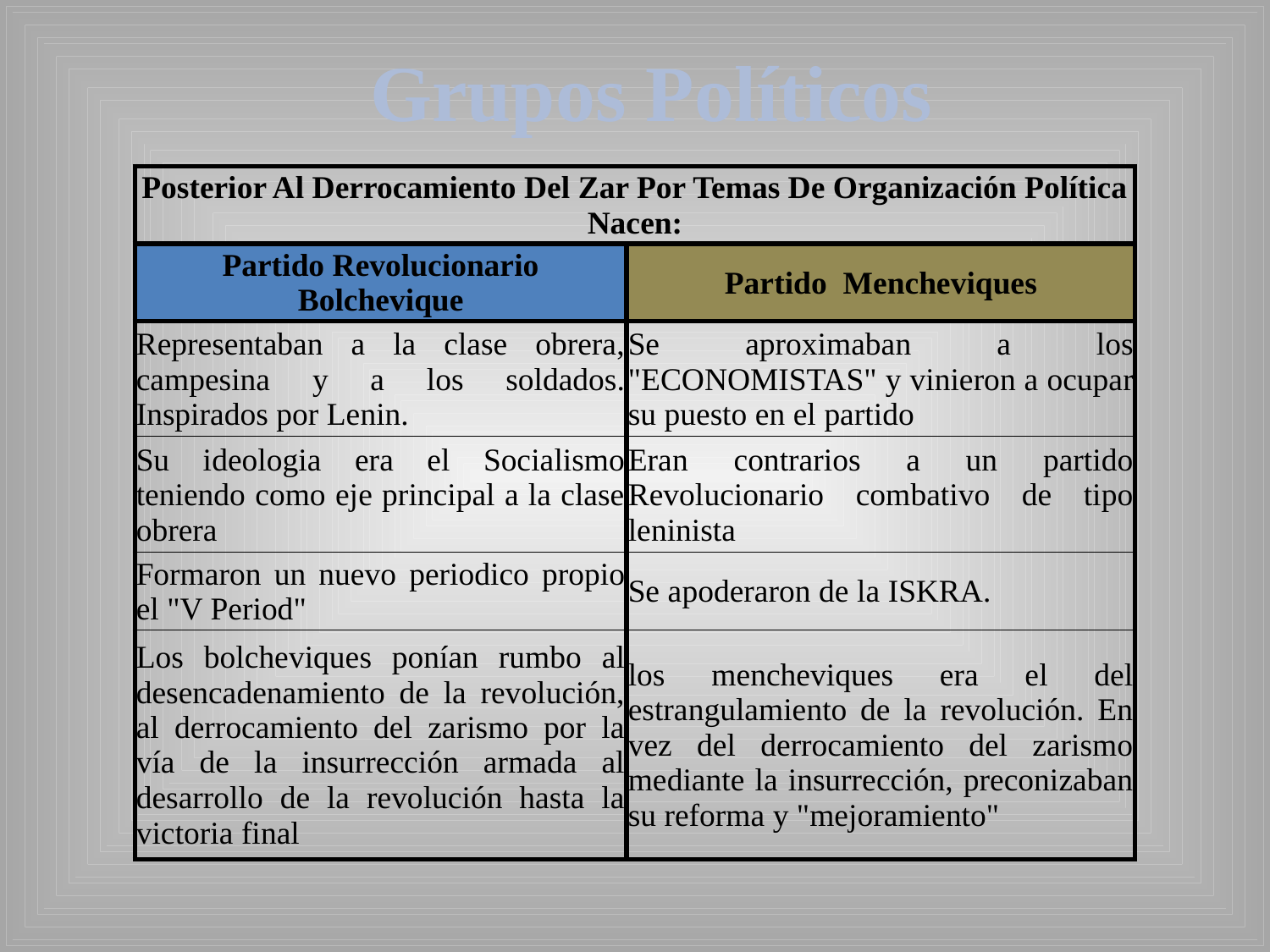

Grupos Políticos
| Posterior Al Derrocamiento Del Zar Por Temas De Organización Política Nacen: |  |
| --- | --- |
| Partido Revolucionario Bolchevique | Partido Mencheviques |
| Representaban a la clase obrera, campesina y a los soldados. Inspirados por Lenin. | Se aproximaban a los "ECONOMISTAS" y vinieron a ocupar su puesto en el partido |
| Su ideologia era el Socialismo teniendo como eje principal a la clase obrera | Eran contrarios a un partido Revolucionario combativo de tipo leninista |
| Formaron un nuevo periodico propio el "V Period" | Se apoderaron de la ISKRA. |
| Los bolcheviques ponían rumbo al desencadenamiento de la revolución, al derrocamiento del zarismo por la vía de la insurrección armada al desarrollo de la revolución hasta la victoria final | los mencheviques era el del estrangulamiento de la revolución. En vez del derrocamiento del zarismo mediante la insurrección, preconizaban su reforma y "mejoramiento" |